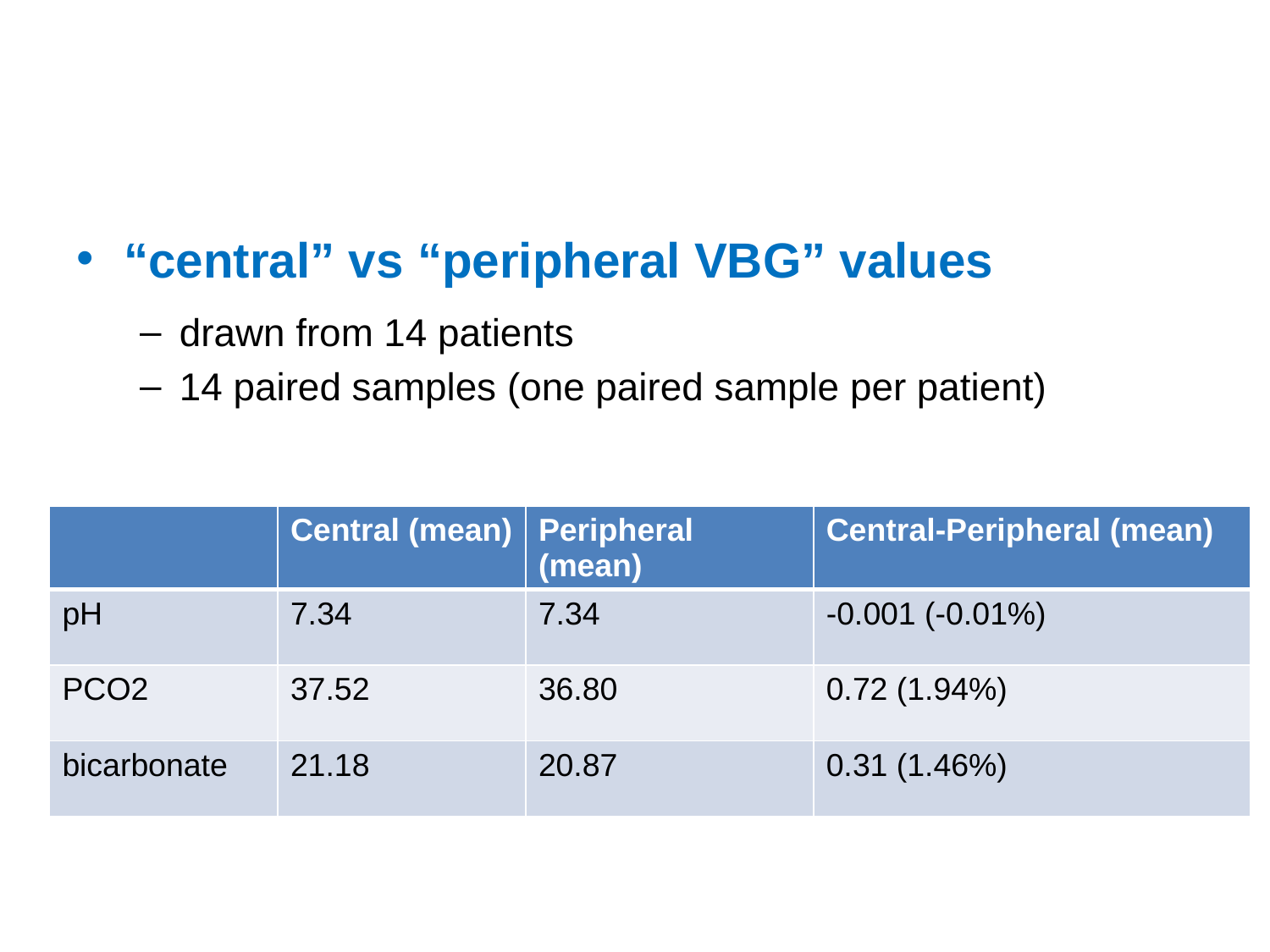

#
“central” vs “peripheral VBG” values

drawn from 14 patients
14 paired samples (one paired sample per patient)

|  | Central (mean) | Peripheral (mean) | Central-Peripheral (mean) |
| --- | --- | --- | --- |
| pH | 7.34 | 7.34 | -0.001 (-0.01%) |
| PCO2 | 37.52 | 36.80 | 0.72 (1.94%) |
| bicarbonate | 21.18 | 20.87 | 0.31 (1.46%) |